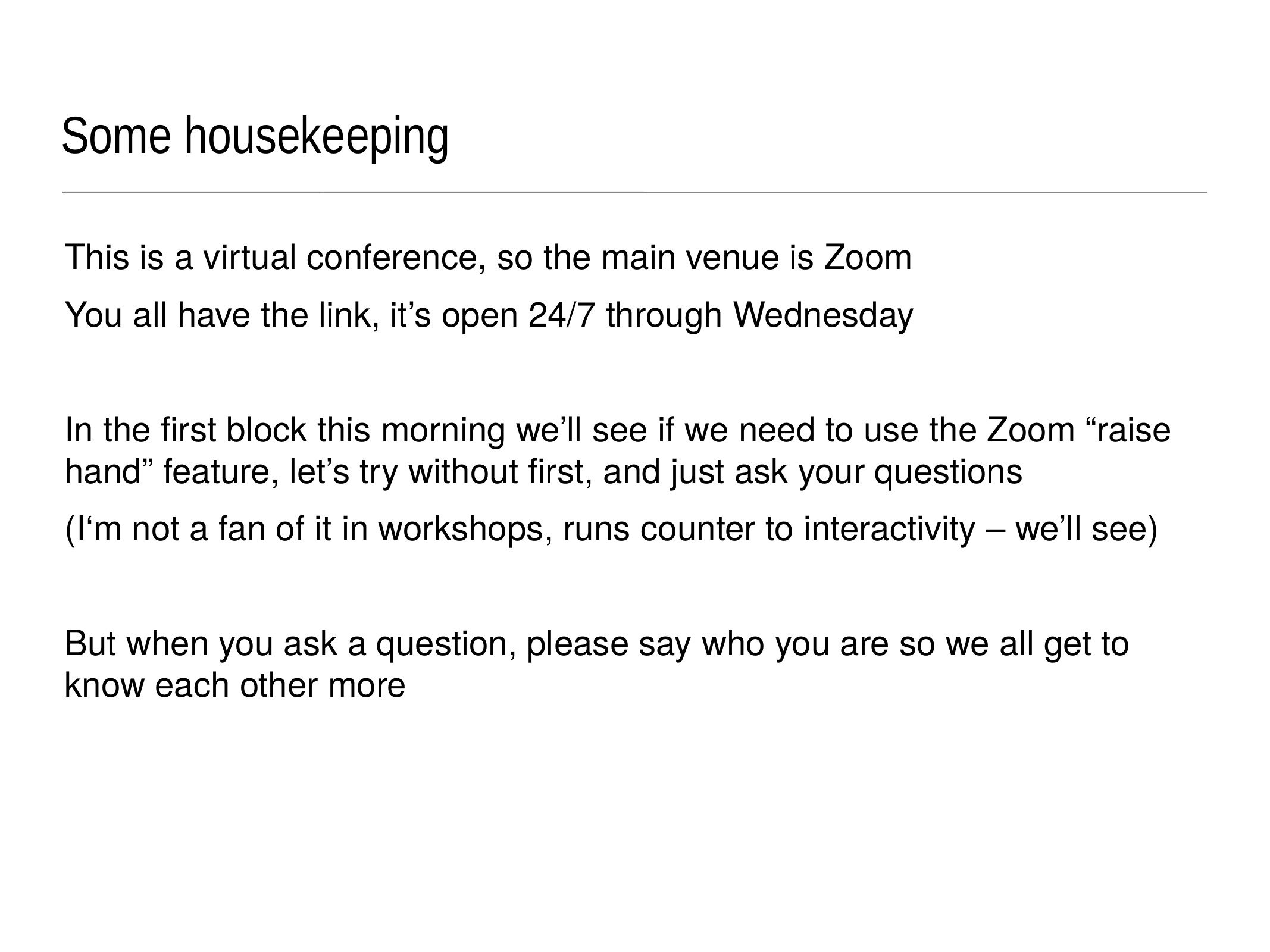

Some housekeeping
This is a virtual conference, so the main venue is Zoom
You all have the link, it’s open 24/7 through Wednesday

In the first block this morning we’ll see if we need to use the Zoom “raise hand” feature, let’s try without first, and just ask your questions
(I‘m not a fan of it in workshops, runs counter to interactivity – we’ll see)

But when you ask a question, please say who you are so we all get to know each other more